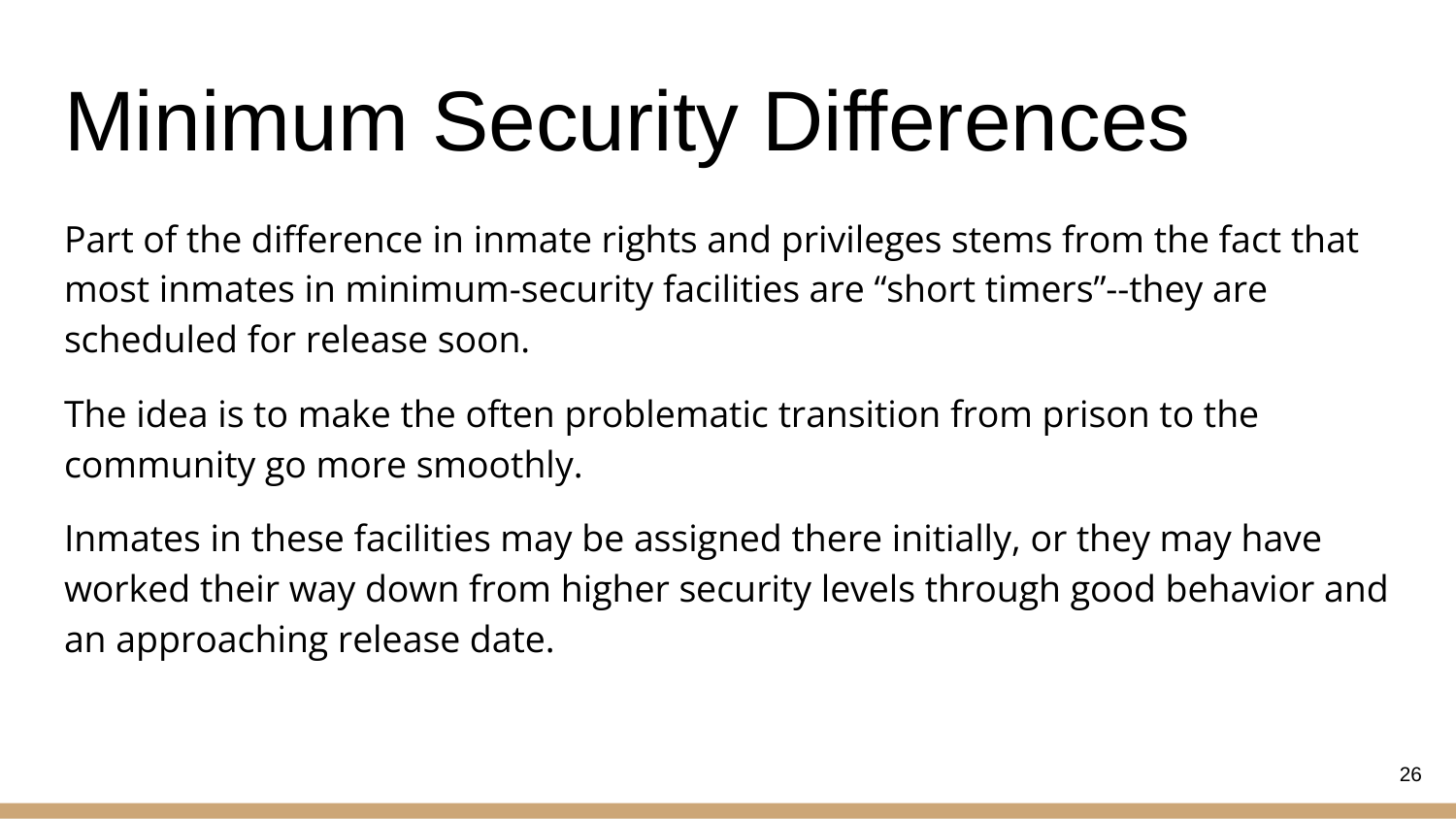

# Minimum Security Differences
Part of the difference in inmate rights and privileges stems from the fact that most inmates in minimum-security facilities are “short timers”--they are scheduled for release soon.
The idea is to make the often problematic transition from prison to the community go more smoothly.
Inmates in these facilities may be assigned there initially, or they may have worked their way down from higher security levels through good behavior and an approaching release date.
26